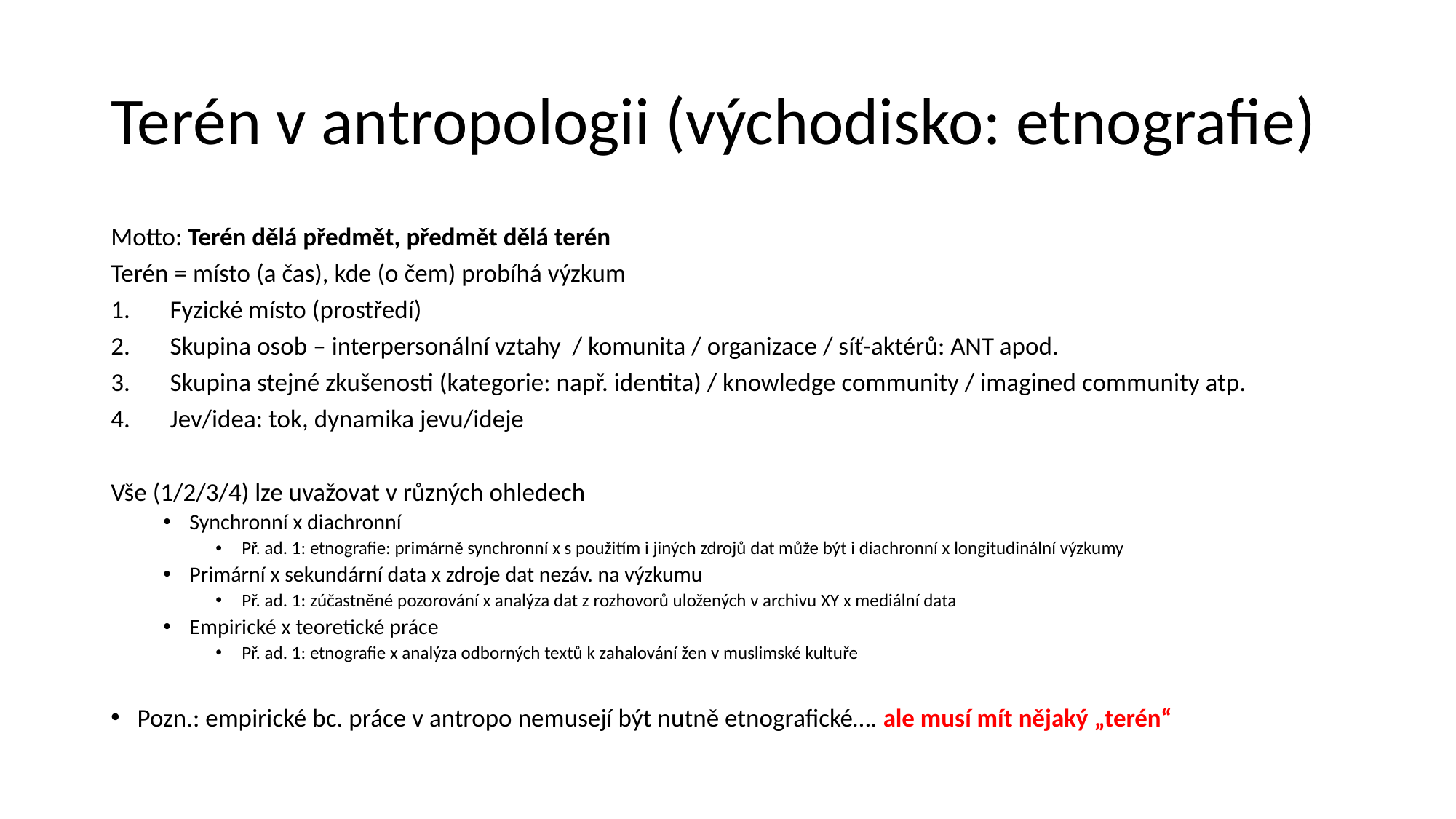

# Terén v antropologii (východisko: etnografie)
Motto: Terén dělá předmět, předmět dělá terén
Terén = místo (a čas), kde (o čem) probíhá výzkum
Fyzické místo (prostředí)
Skupina osob – interpersonální vztahy  / komunita / organizace / síť-aktérů: ANT apod.
Skupina stejné zkušenosti (kategorie: např. identita) / knowledge community / imagined community atp.
Jev/idea: tok, dynamika jevu/ideje

Vše (1/2/3/4) lze uvažovat v různých ohledech
Synchronní x diachronní
Př. ad. 1: etnografie: primárně synchronní x s použitím i jiných zdrojů dat může být i diachronní x longitudinální výzkumy
Primární x sekundární data x zdroje dat nezáv. na výzkumu
Př. ad. 1: zúčastněné pozorování x analýza dat z rozhovorů uložených v archivu XY x mediální data
Empirické x teoretické práce
Př. ad. 1: etnografie x analýza odborných textů k zahalování žen v muslimské kultuře

Pozn.: empirické bc. práce v antropo nemusejí být nutně etnografické…. ale musí mít nějaký „terén“